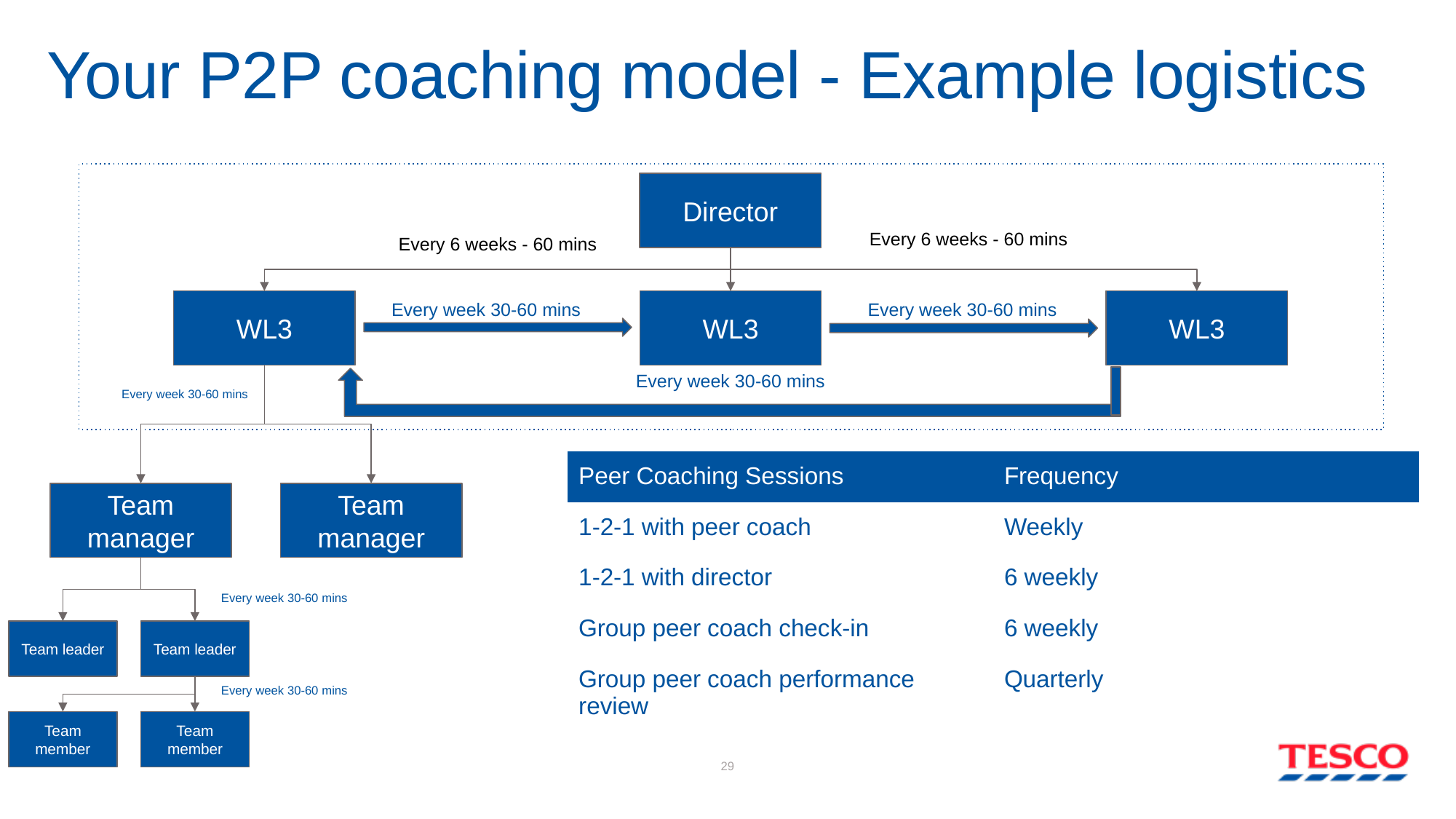

# Your P2P coaching model - Example logistics

Director
Every 6 weeks - 60 mins
Every 6 weeks - 60 mins
Every week 30-60 mins
Every week 30-60 mins
WL3
WL3
WL3

Every week 30-60 mins

Every week 30-60 mins
| Peer Coaching Sessions | Frequency |
| --- | --- |
| 1-2-1 with peer coach | Weekly |
| 1-2-1 with director | 6 weekly |
| Group peer coach check-in | 6 weekly |
| Group peer coach performance review | Quarterly |
Team manager
Team manager
Every week 30-60 mins
Team leader
Team leader
Every week 30-60 mins
Team member
Team member